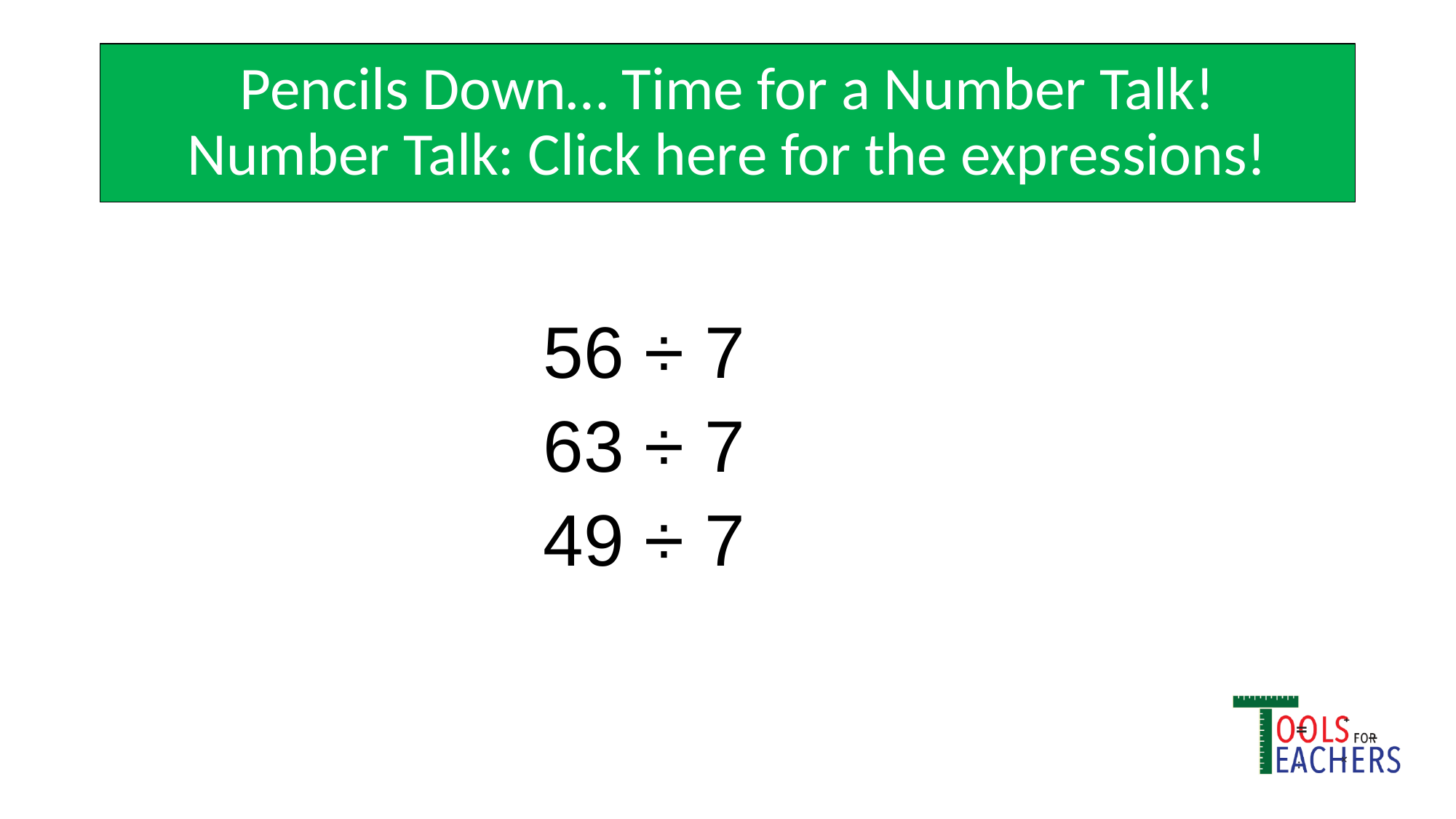

# Pencils Down… Time for a Number Talk!
Number Talk: Click here for the expressions!
56 ÷ 7
63 ÷ 7
49 ÷ 7